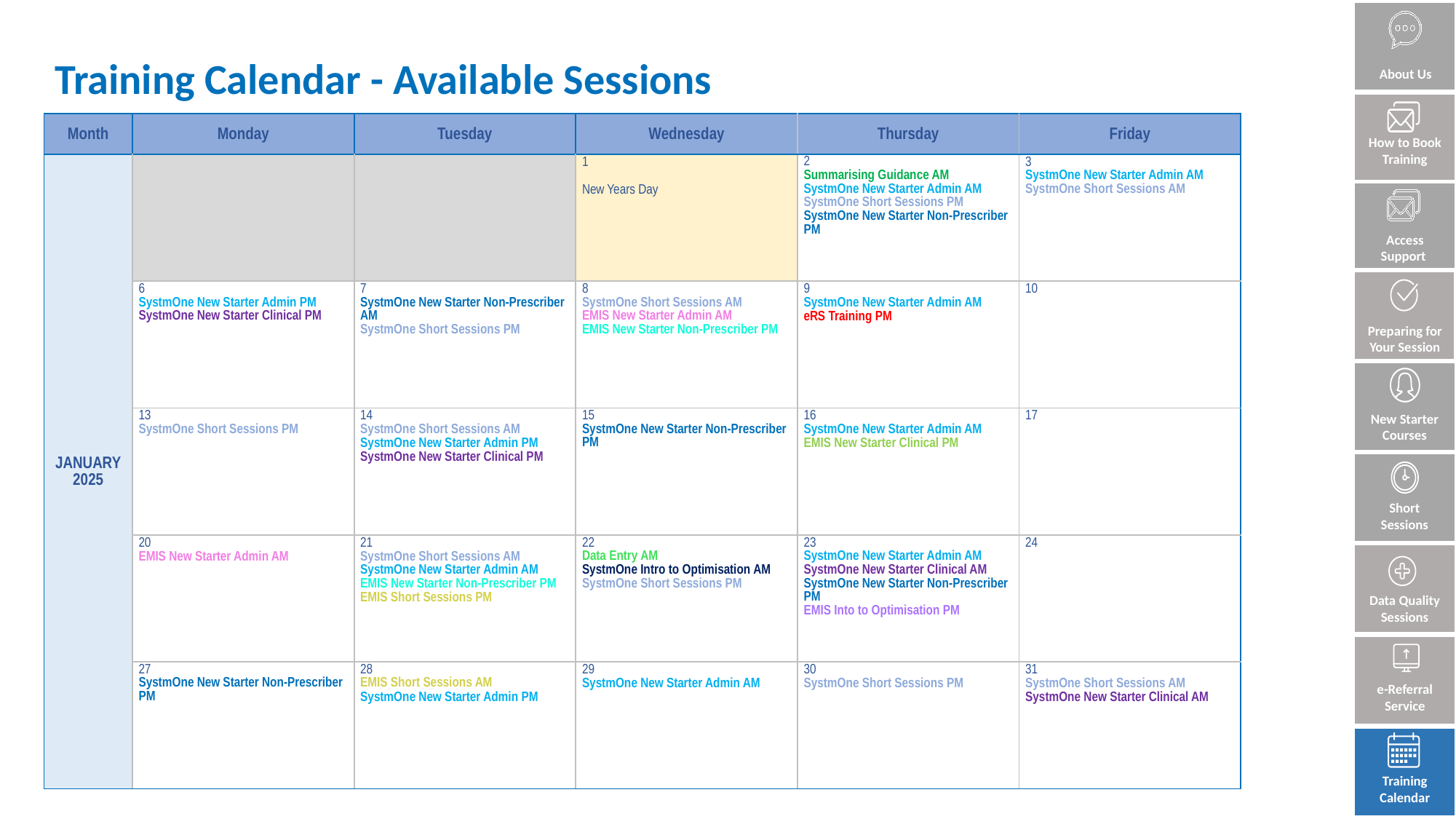

Bibliography
# Training Calendar - Available Sessions

About Us

How to Book Training
| Month | Monday | Tuesday | Wednesday | Thursday | Friday |
| --- | --- | --- | --- | --- | --- |
| JANUARY 2025 |  |  | 1 New Years Day | 2 Summarising Guidance AM SystmOne New Starter Admin AM SystmOne Short Sessions PM SystmOne New Starter Non-Prescriber PM | 3 SystmOne New Starter Admin AM SystmOne Short Sessions AM |
|  | 6 SystmOne New Starter Admin PM SystmOne New Starter Clinical PM | 7 SystmOne New Starter Non-Prescriber AM SystmOne Short Sessions PM | 8 SystmOne Short Sessions AM EMIS New Starter Admin AM EMIS New Starter Non-Prescriber PM | 9 SystmOne New Starter Admin AM eRS Training PM | 10 |
|  | 13 SystmOne Short Sessions PM | 14 SystmOne Short Sessions AM SystmOne New Starter Admin PM SystmOne New Starter Clinical PM | 15 SystmOne New Starter Non-Prescriber PM | 16 SystmOne New Starter Admin AM EMIS New Starter Clinical PM | 17 |
|  | 20 EMIS New Starter Admin AM | 21 SystmOne Short Sessions AM SystmOne New Starter Admin AM EMIS New Starter Non-Prescriber PM EMIS Short Sessions PM | 22 Data Entry AM SystmOne Intro to Optimisation AM SystmOne Short Sessions PM | 23 SystmOne New Starter Admin AM SystmOne New Starter Clinical AM SystmOne New Starter Non-Prescriber PM EMIS Into to Optimisation PM | 24 |
|  | 27 SystmOne New Starter Non-Prescriber PM | 28 EMIS Short Sessions AM SystmOne New Starter Admin PM | 29 SystmOne New Starter Admin AM | 30 SystmOne Short Sessions PM | 31 SystmOne Short Sessions AM SystmOne New Starter Clinical AM |

Access Support

Preparing for Your Session

New Starter Courses

Short Sessions

Data Quality Sessions

e-Referral Service

Training Calendar

Training Calendar